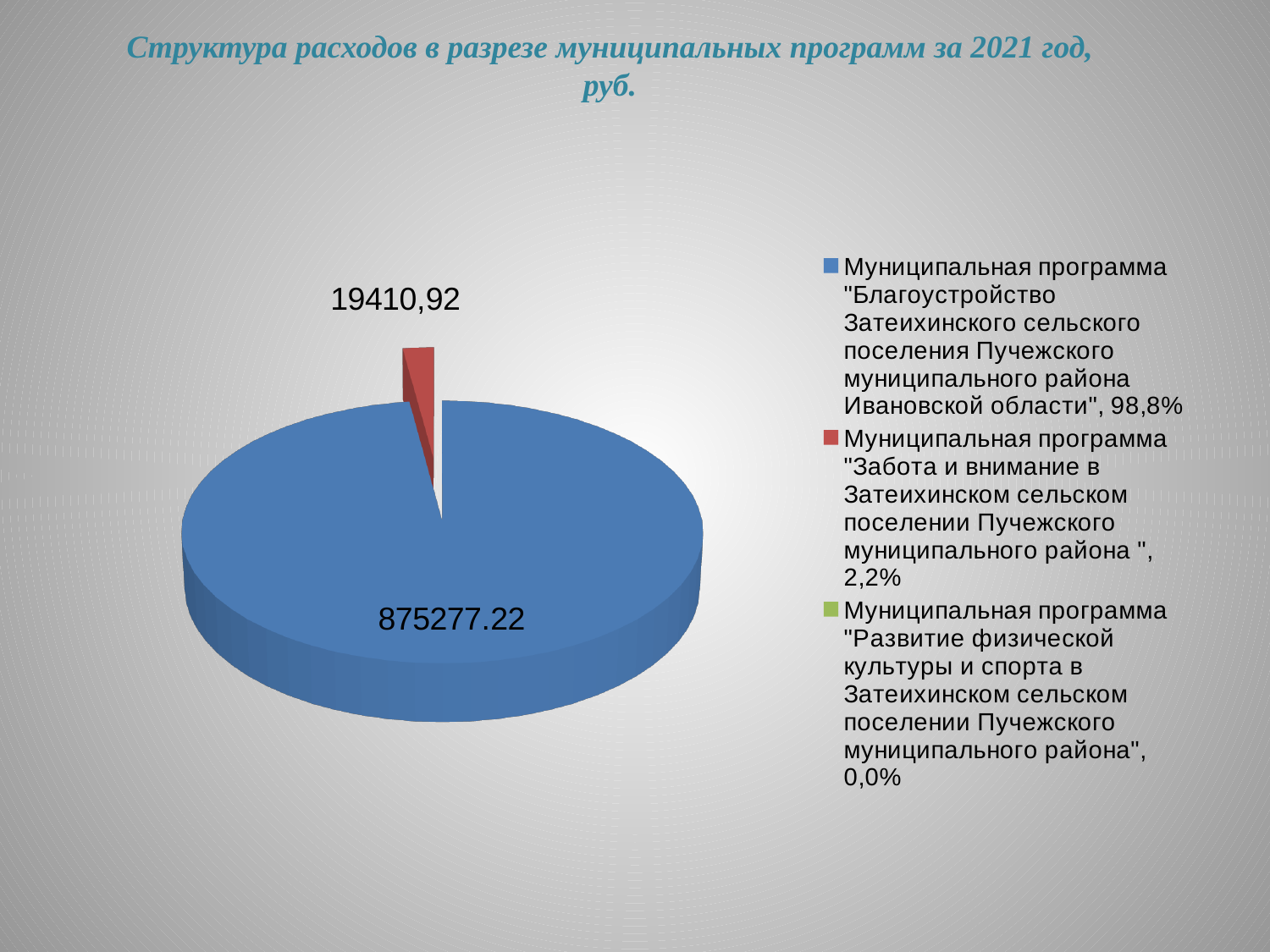

Структура расходов в разрезе муниципальных программ за 2021 год, руб.

[unsupported chart]